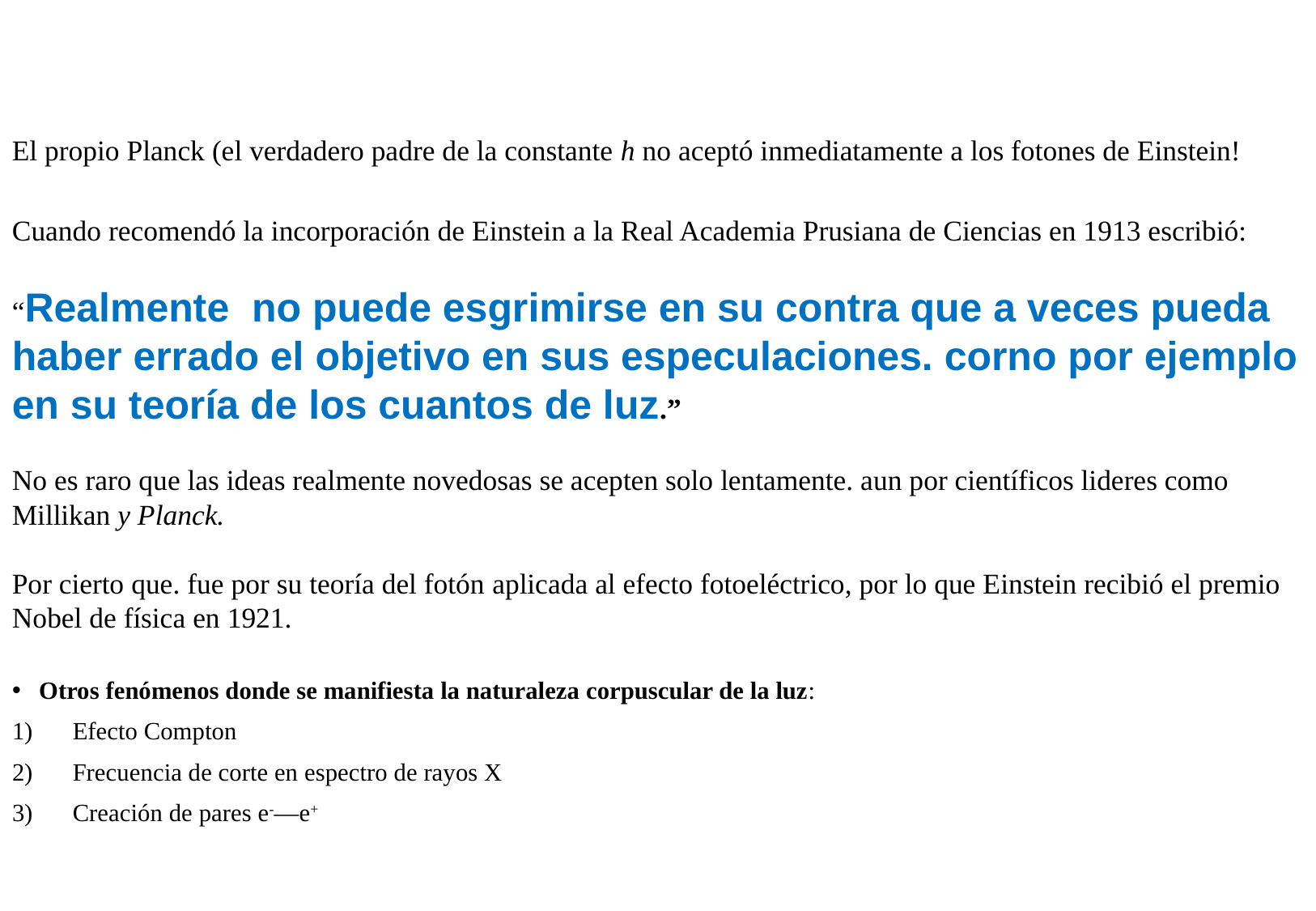

El propio Planck (el verdadero padre de la constante h no aceptó inmediatamente a los fotones de Einstein!
Cuando recomendó la incorporación de Einstein a la Real Academia Prusiana de Ciencias en 1913 escribió:

“Realmente  no puede esgrimirse en su contra que a veces pueda haber errado el objetivo en sus especulaciones. corno por ejemplo en su teoría de los cuantos de luz.”

No es raro que las ideas realmente novedosas se acepten solo lentamente. aun por científicos lideres como Millikan y Planck.

Por cierto que. fue por su teoría del fotón aplicada al efecto fotoeléctrico, por lo que Einstein recibió el premio Nobel de física en 1921.
Otros fenómenos donde se manifiesta la naturaleza corpuscular de la luz:
Efecto Compton
Frecuencia de corte en espectro de rayos X
Creación de pares e-—e+